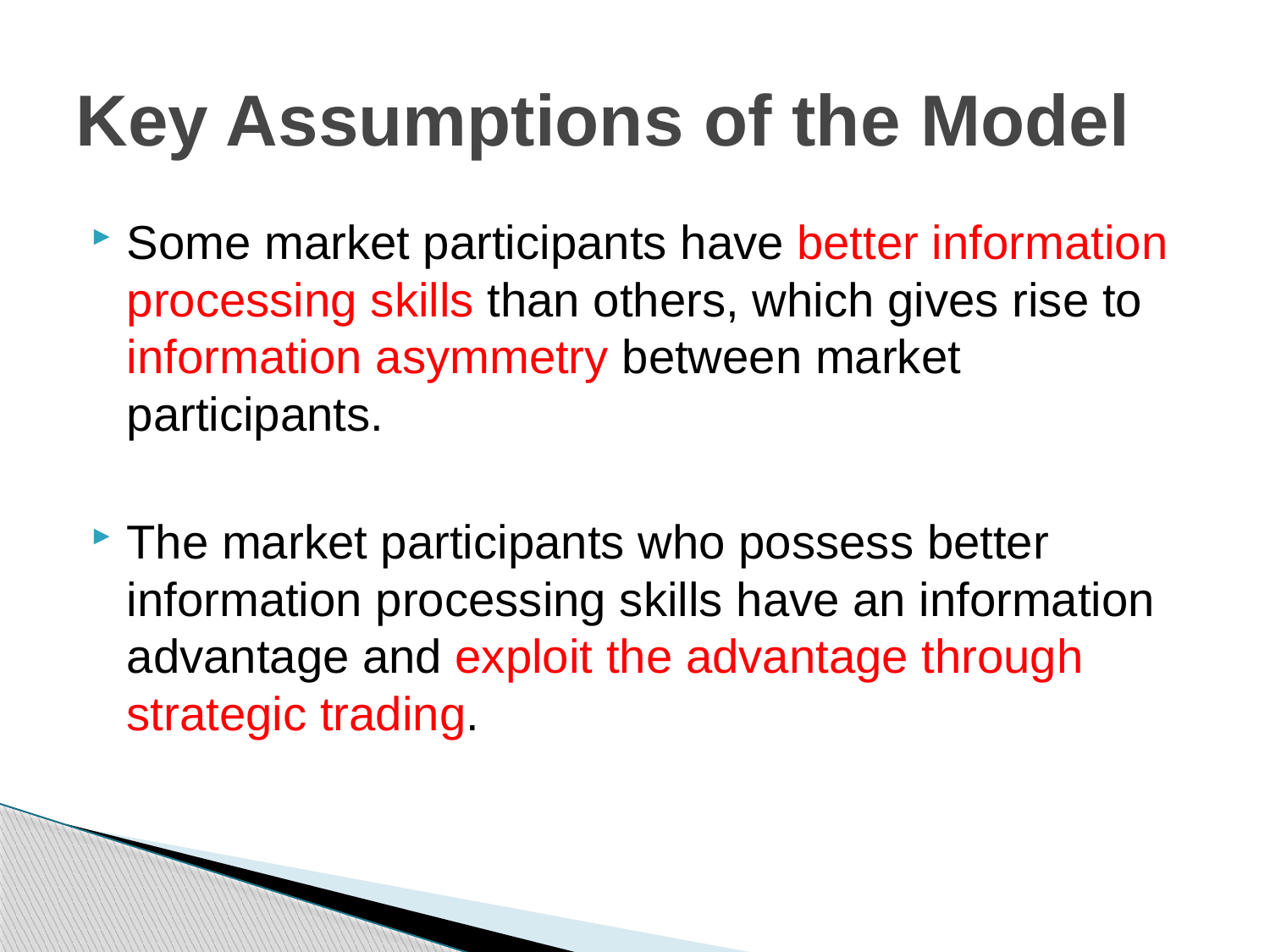

# Key Assumptions of the Model
Some market participants have better information processing skills than others, which gives rise to information asymmetry between market participants.

The market participants who possess better information processing skills have an information advantage and exploit the advantage through strategic trading.